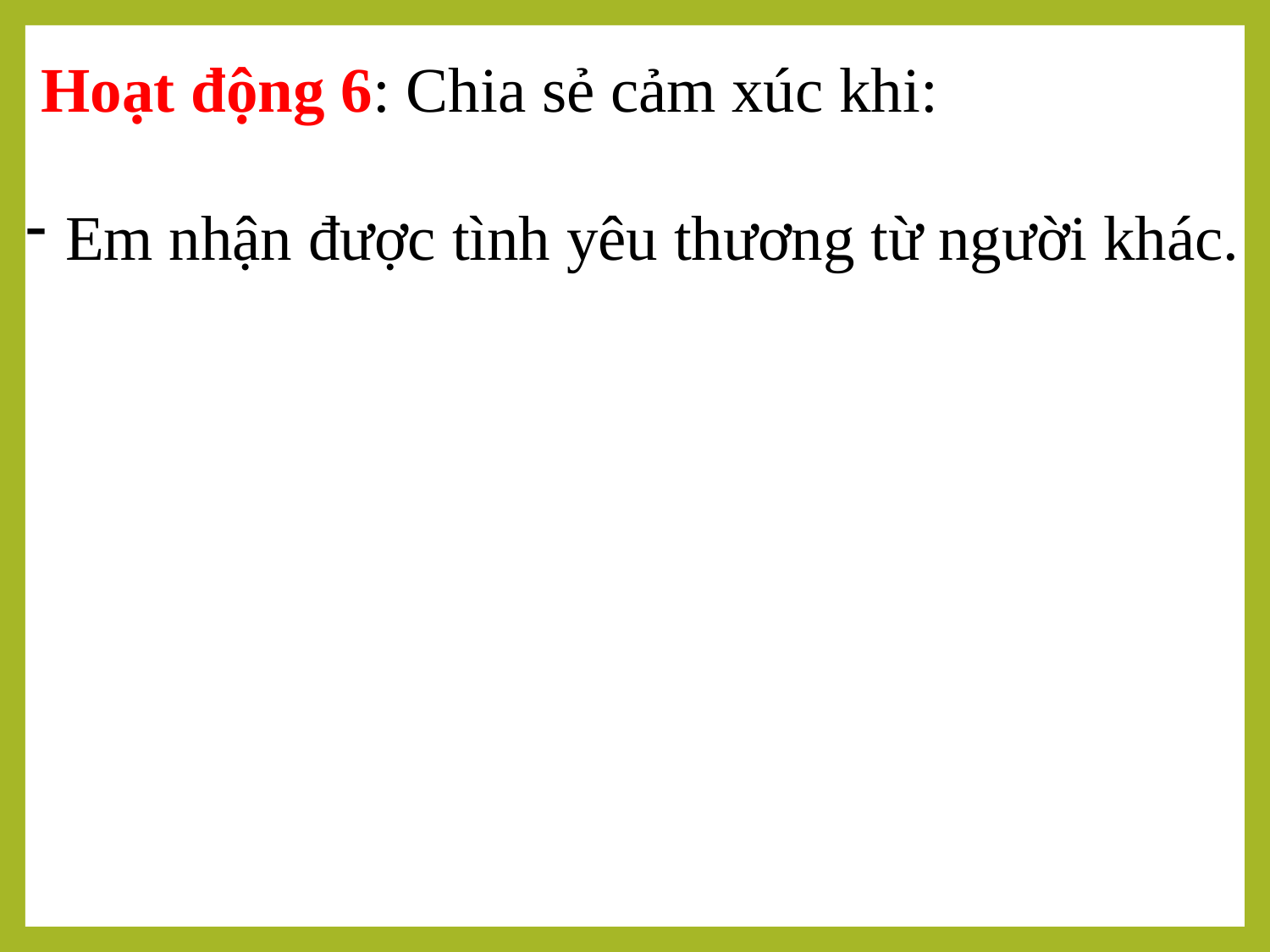

Hoạt động 6: Chia sẻ cảm xúc khi:
Em nhận được tình yêu thương từ người khác.